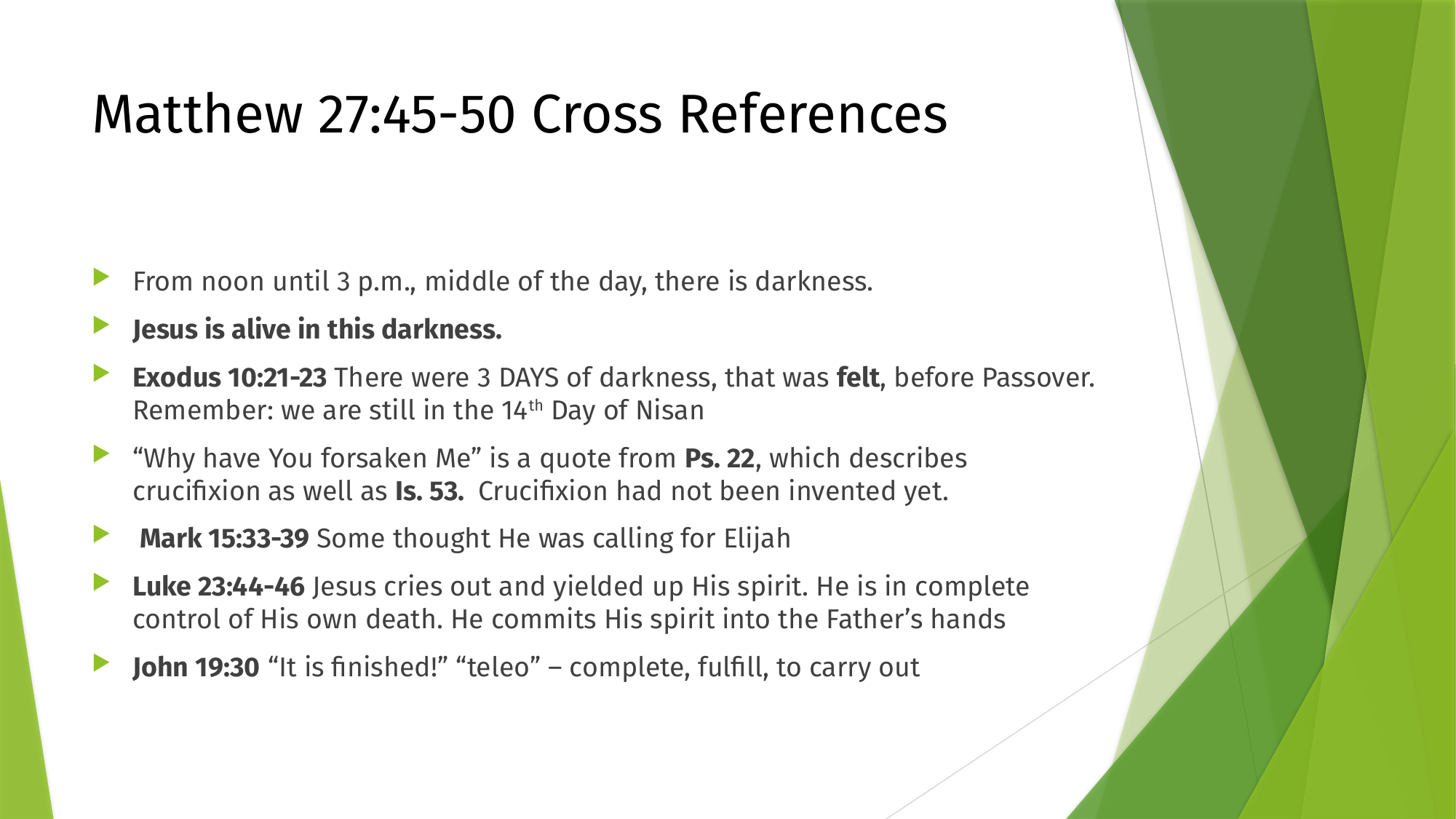

# Matthew 27:45-50 Cross References
From noon until 3 p.m., middle of the day, there is darkness.
Jesus is alive in this darkness.
Exodus 10:21-23 There were 3 DAYS of darkness, that was felt, before Passover. Remember: we are still in the 14th Day of Nisan
“Why have You forsaken Me” is a quote from Ps. 22, which describes crucifixion as well as Is. 53.  Crucifixion had not been invented yet.
 Mark 15:33-39 Some thought He was calling for Elijah
Luke 23:44-46 Jesus cries out and yielded up His spirit. He is in complete control of His own death. He commits His spirit into the Father’s hands
John 19:30 “It is finished!” “teleo” – complete, fulfill, to carry out